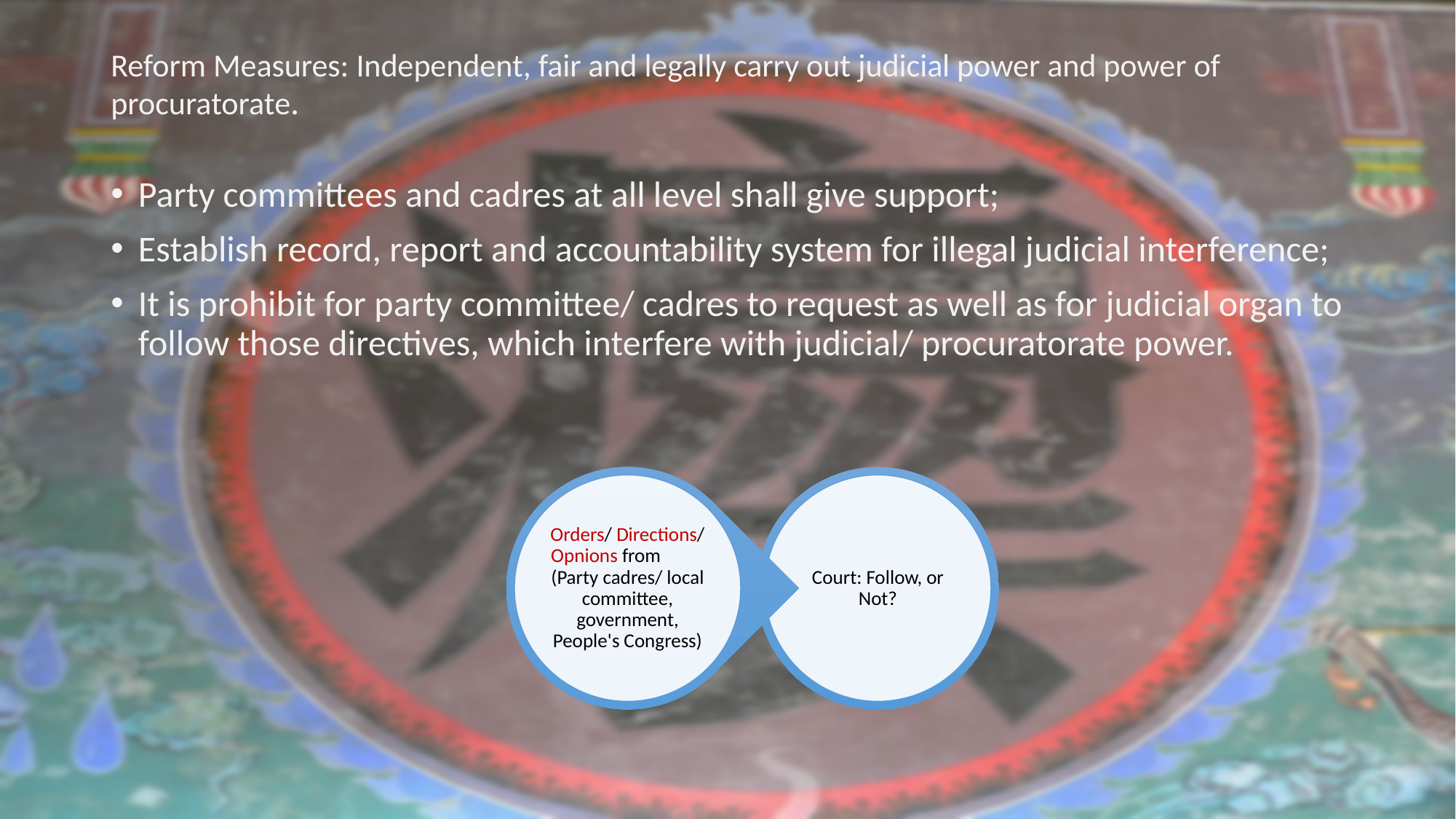

# Reform Measures: Independent, fair and legally carry out judicial power and power of procuratorate.
Party committees and cadres at all level shall give support;
Establish record, report and accountability system for illegal judicial interference;
It is prohibit for party committee/ cadres to request as well as for judicial organ to follow those directives, which interfere with judicial/ procuratorate power.

Court: Follow, or Not?
Orders/ Directions/ Opnions from           (Party cadres/ local committee, government, People's Congress)